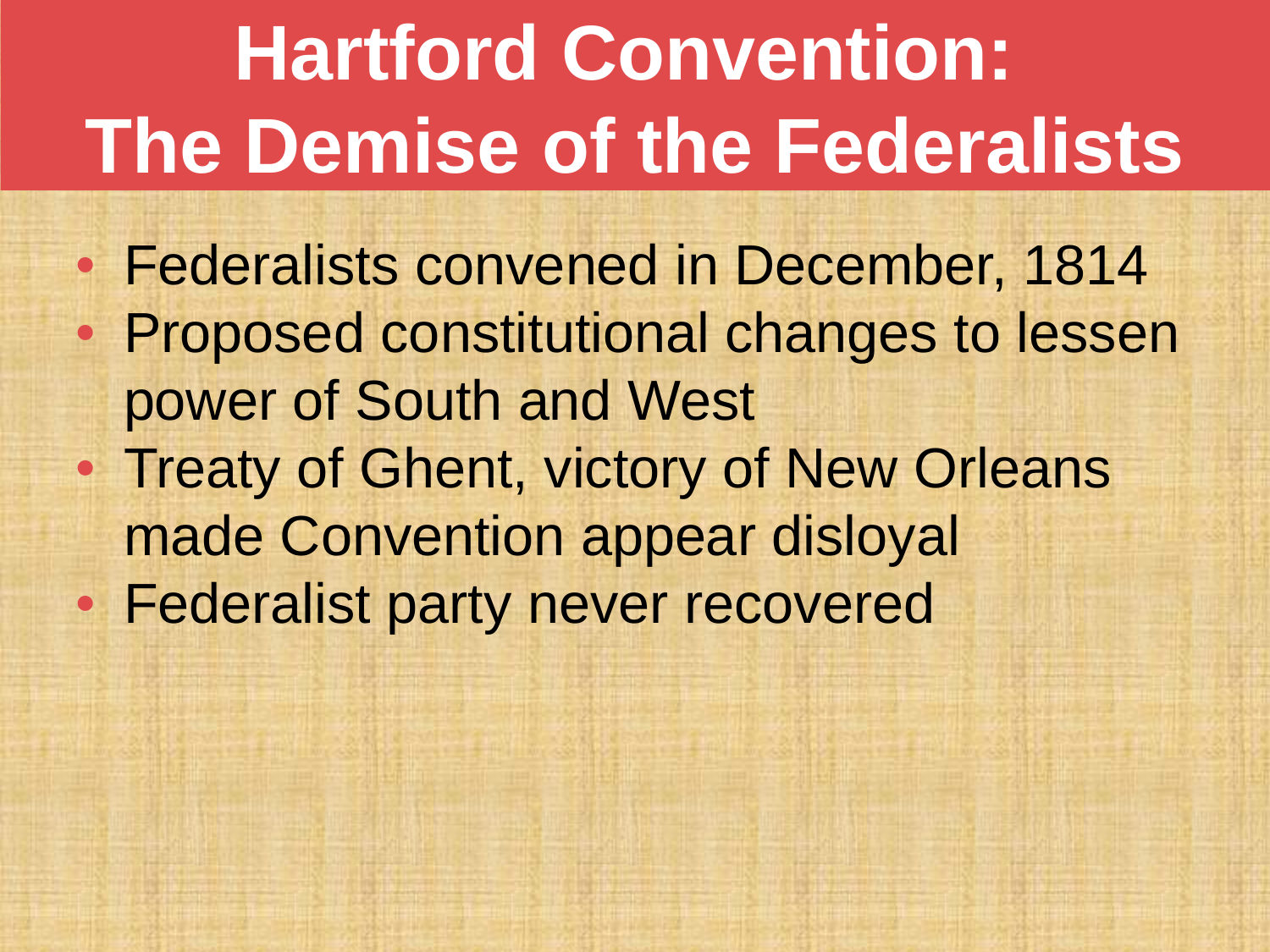

# Hartford Convention: The Demise of the Federalists
Federalists convened in December, 1814
Proposed constitutional changes to lessen power of South and West
Treaty of Ghent, victory of New Orleans made Convention appear disloyal
Federalist party never recovered